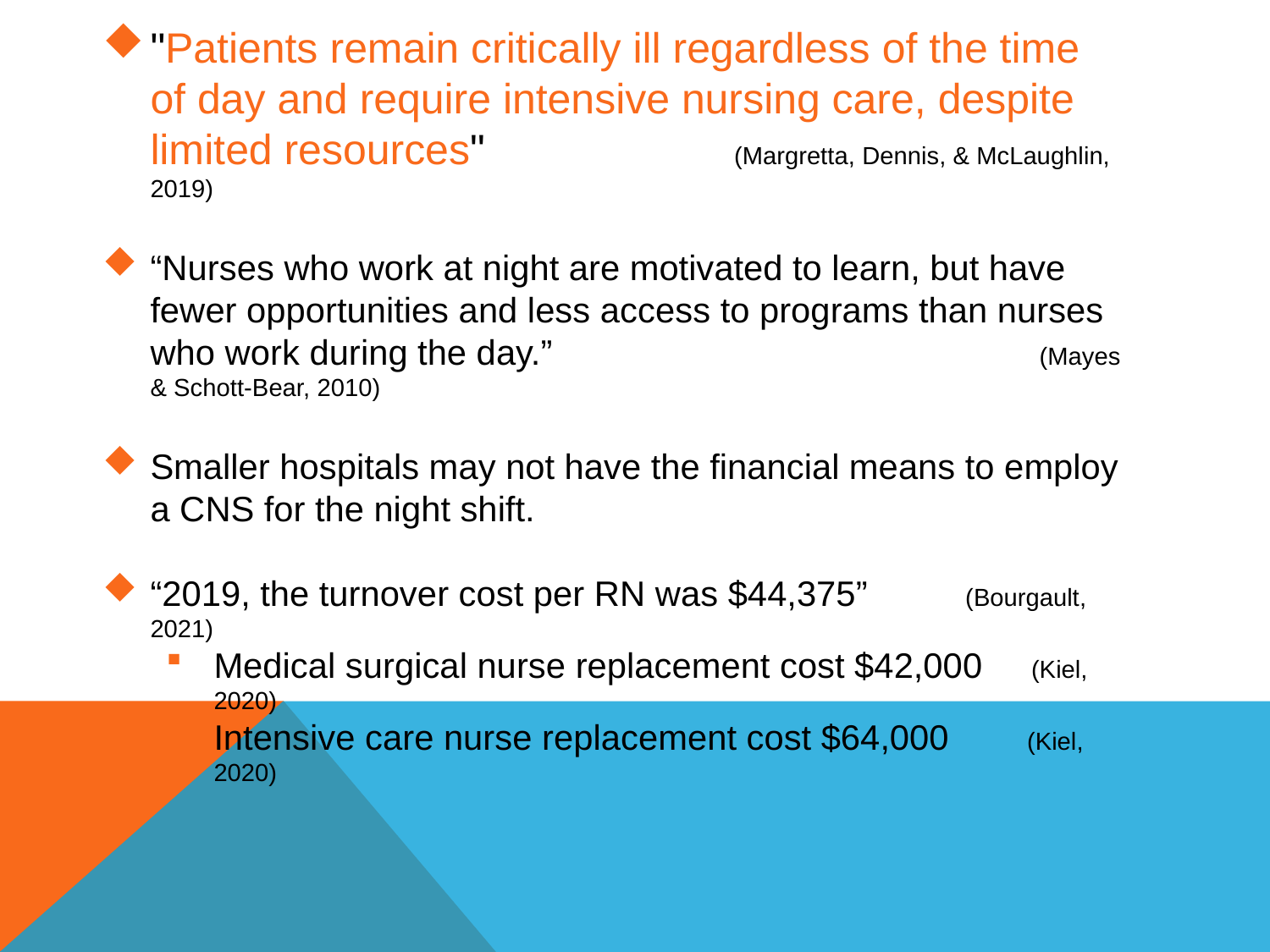

"Patients remain critically ill regardless of the time of day and require intensive nursing care, despite limited resources"                     (Margretta, Dennis, & McLaughlin, 2019)

“Nurses who work at night are motivated to learn, but have fewer opportunities and less access to programs than nurses who work during the day.”                                                  (Mayes & Schott-Bear, 2010)

Smaller hospitals may not have the financial means to employ a CNS for the night shift.

“2019, the turnover cost per RN was $44,375”          (Bourgault, 2021)
Medical surgical nurse replacement cost $42,000     (Kiel, 2020)
Intensive care nurse replacement cost $64,000        (Kiel, 2020)